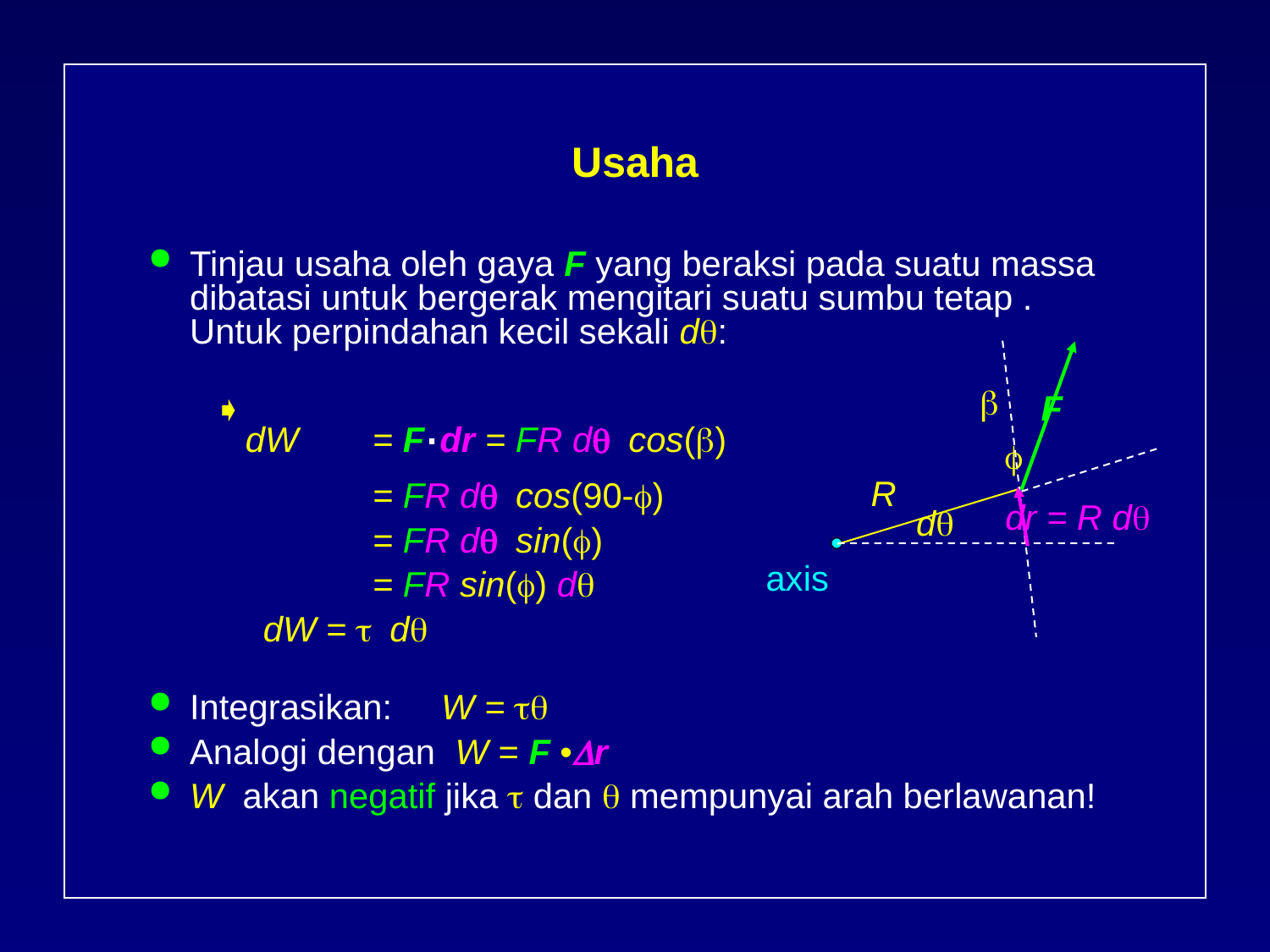

# Usaha
Tinjau usaha oleh gaya F yang beraksi pada suatu massa dibatasi untuk bergerak mengitari suatu sumbu tetap .  Untuk perpindahan kecil sekali dθ:
dW 	= F.dr = FR dθ cos(β)
 		= FR dθ cos(90-φ)
  		= FR dθ sin(φ)
		= FR sin(φ) dθ
 	 dW = τ dθ
Integrasikan:     W = τθ
Analogi dengan  W = F •Δr
W  akan negatif jika τ dan θ mempunyai arah berlawanan!

β
F
φ

R

dr = R dθ
dθ

axis